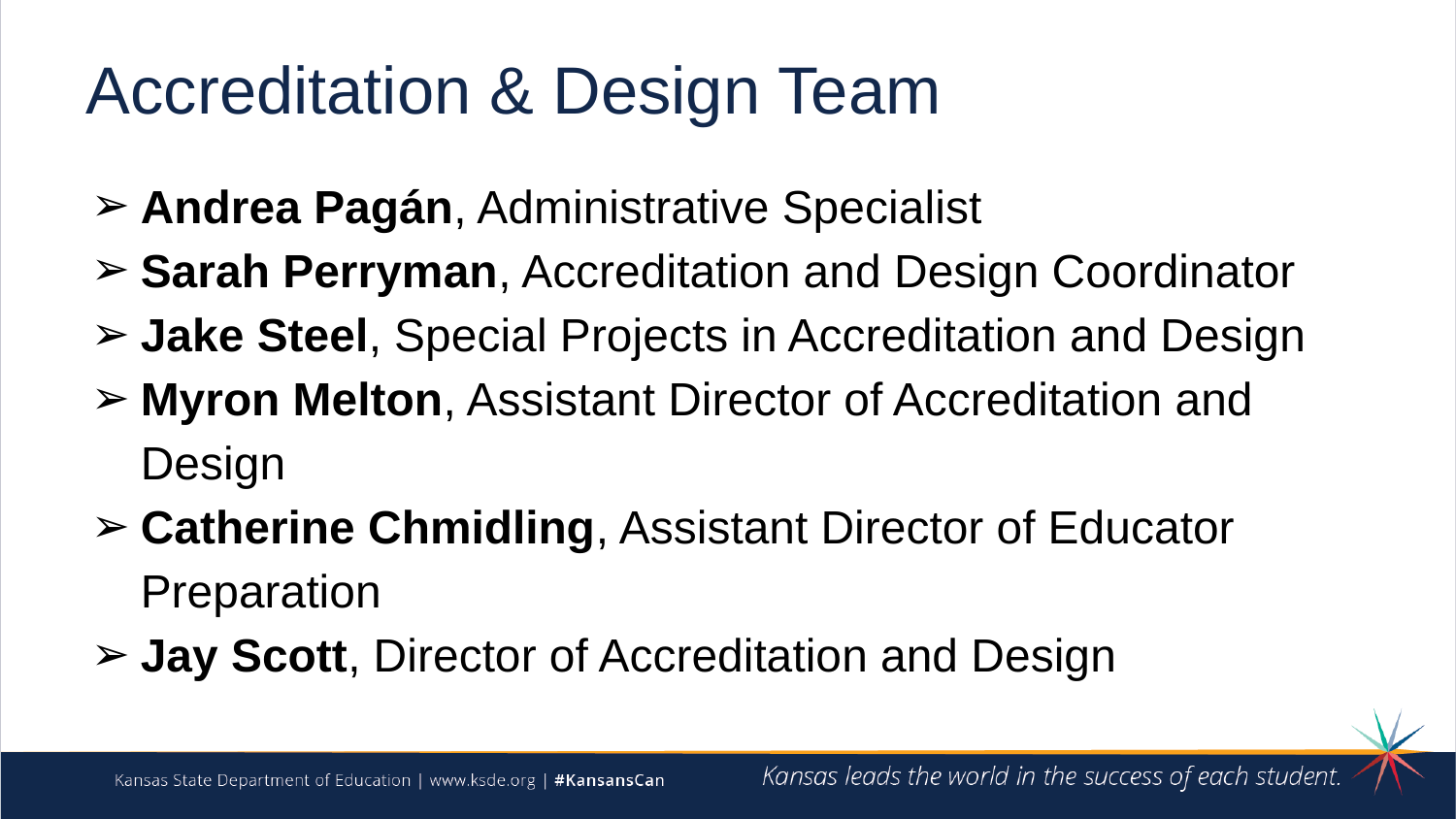

# Accreditation & Design Team
Andrea Pagán, Administrative Specialist
Sarah Perryman, Accreditation and Design Coordinator
Jake Steel, Special Projects in Accreditation and Design
Myron Melton, Assistant Director of Accreditation and Design
Catherine Chmidling, Assistant Director of Educator Preparation
Jay Scott, Director of Accreditation and Design